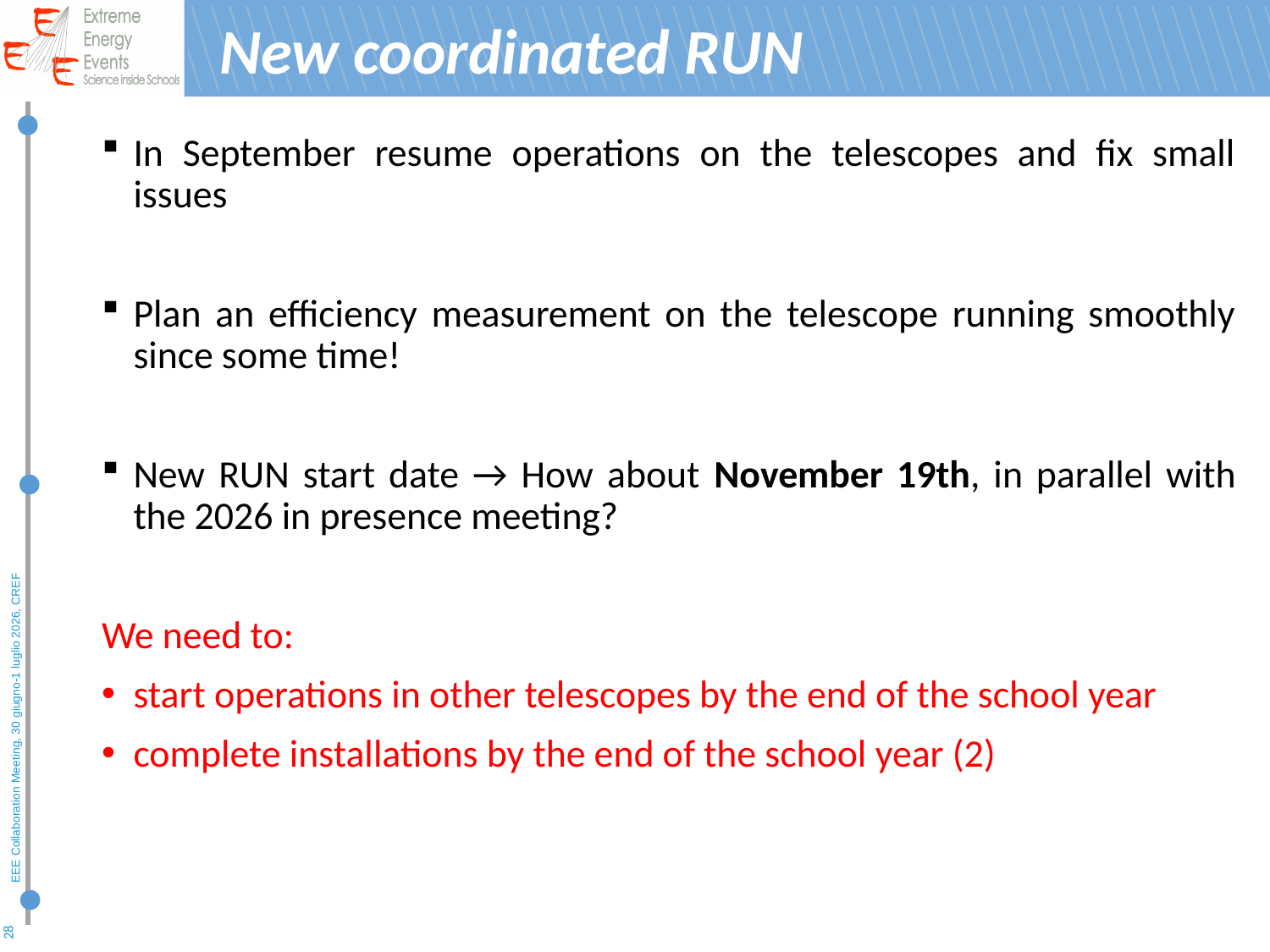

# New coordinated RUN
In September resume operations on the telescopes and fix small issues

Plan an efficiency measurement on the telescope running smoothly since some time!

New RUN start date → How about November 19th, in parallel with the 2026 in presence meeting?

We need to:
start operations in other telescopes by the end of the school year
complete installations by the end of the school year (2)